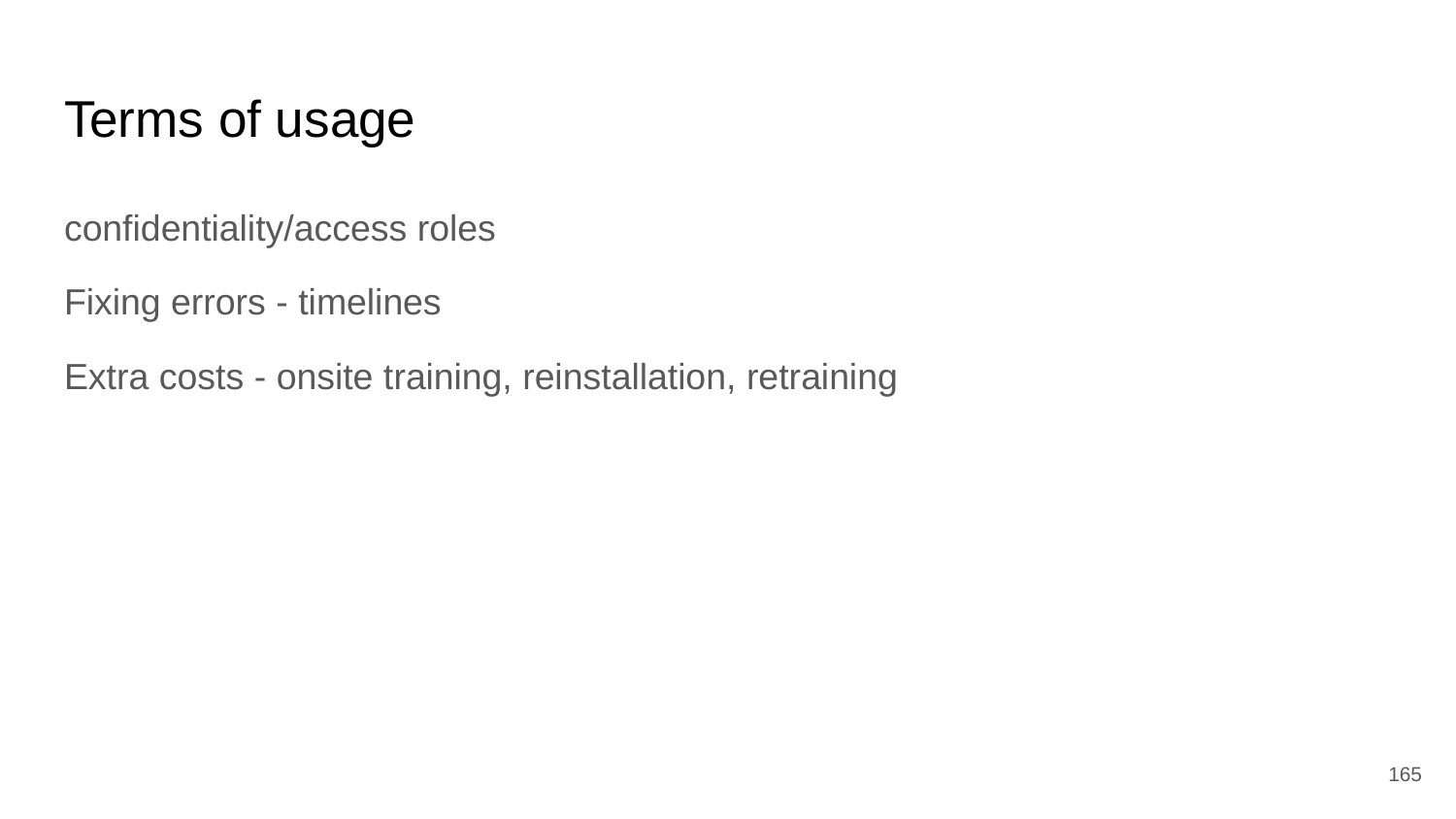

# Terms of usage

confidentiality/access roles
Fixing errors - timelines
Extra costs - onsite training, reinstallation, retraining
165